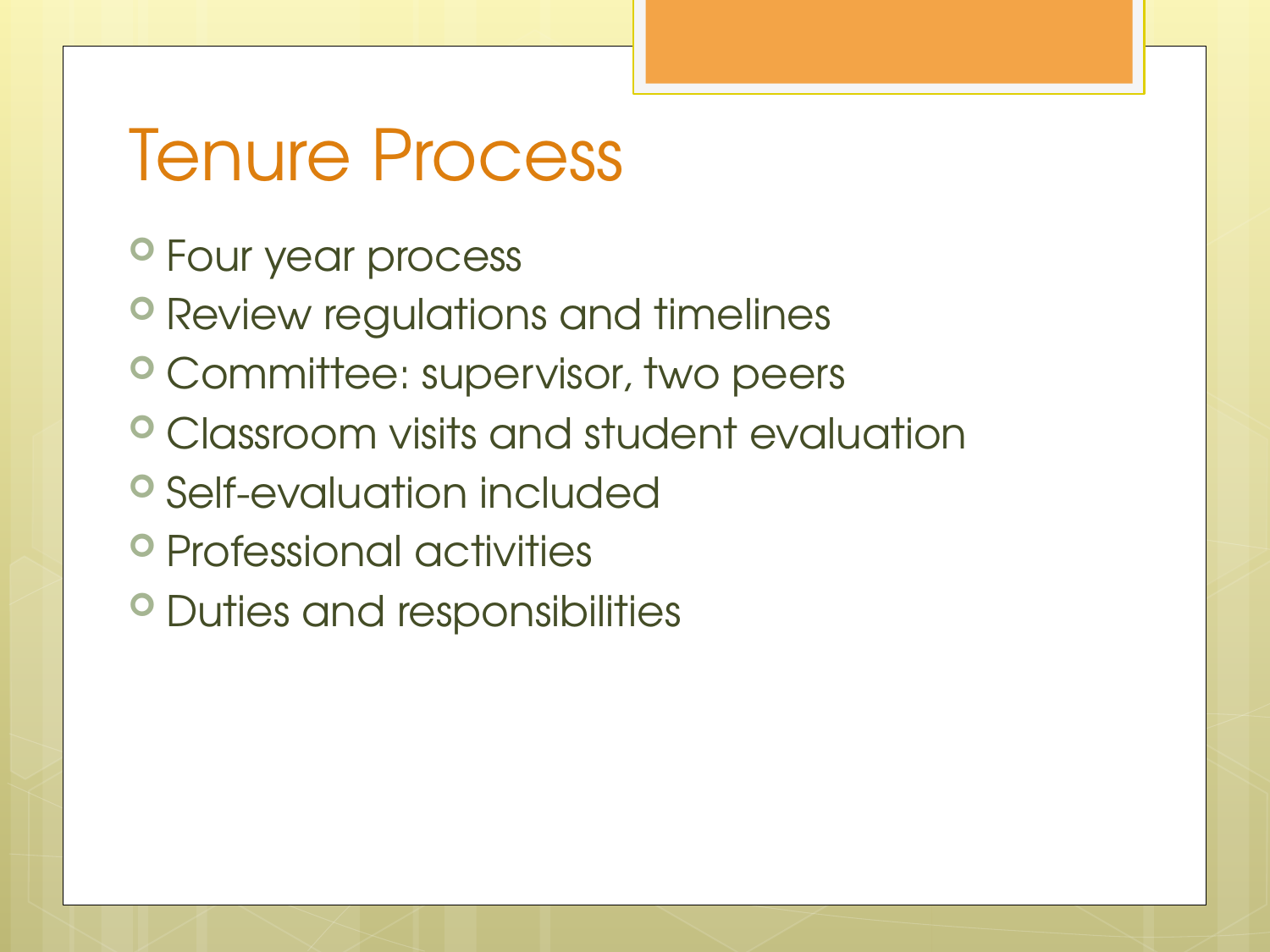

# Tenure Process
Four year process
Review regulations and timelines
Committee: supervisor, two peers
Classroom visits and student evaluation
Self-evaluation included
Professional activities
Duties and responsibilities